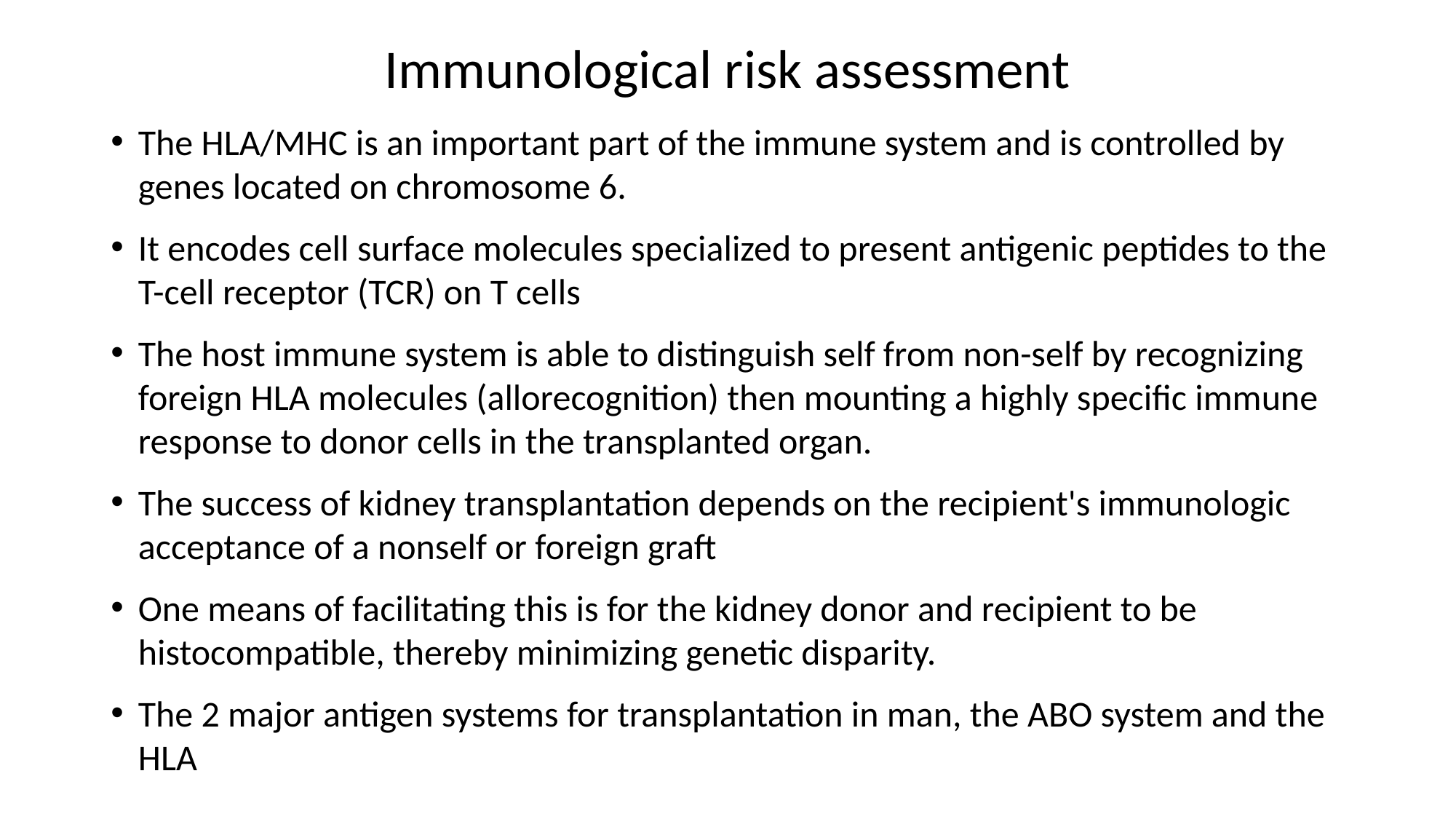

# Immunological risk assessment
The HLA/MHC is an important part of the immune system and is controlled by genes located on chromosome 6.
It encodes cell surface molecules specialized to present antigenic peptides to the T-cell receptor (TCR) on T cells
The host immune system is able to distinguish self from non-self by recognizing foreign HLA molecules (allorecognition) then mounting a highly specific immune response to donor cells in the transplanted organ.
The success of kidney transplantation depends on the recipient's immunologic acceptance of a nonself or foreign graft
One means of facilitating this is for the kidney donor and recipient to be histocompatible, thereby minimizing genetic disparity.
The 2 major antigen systems for transplantation in man, the ABO system and the HLA